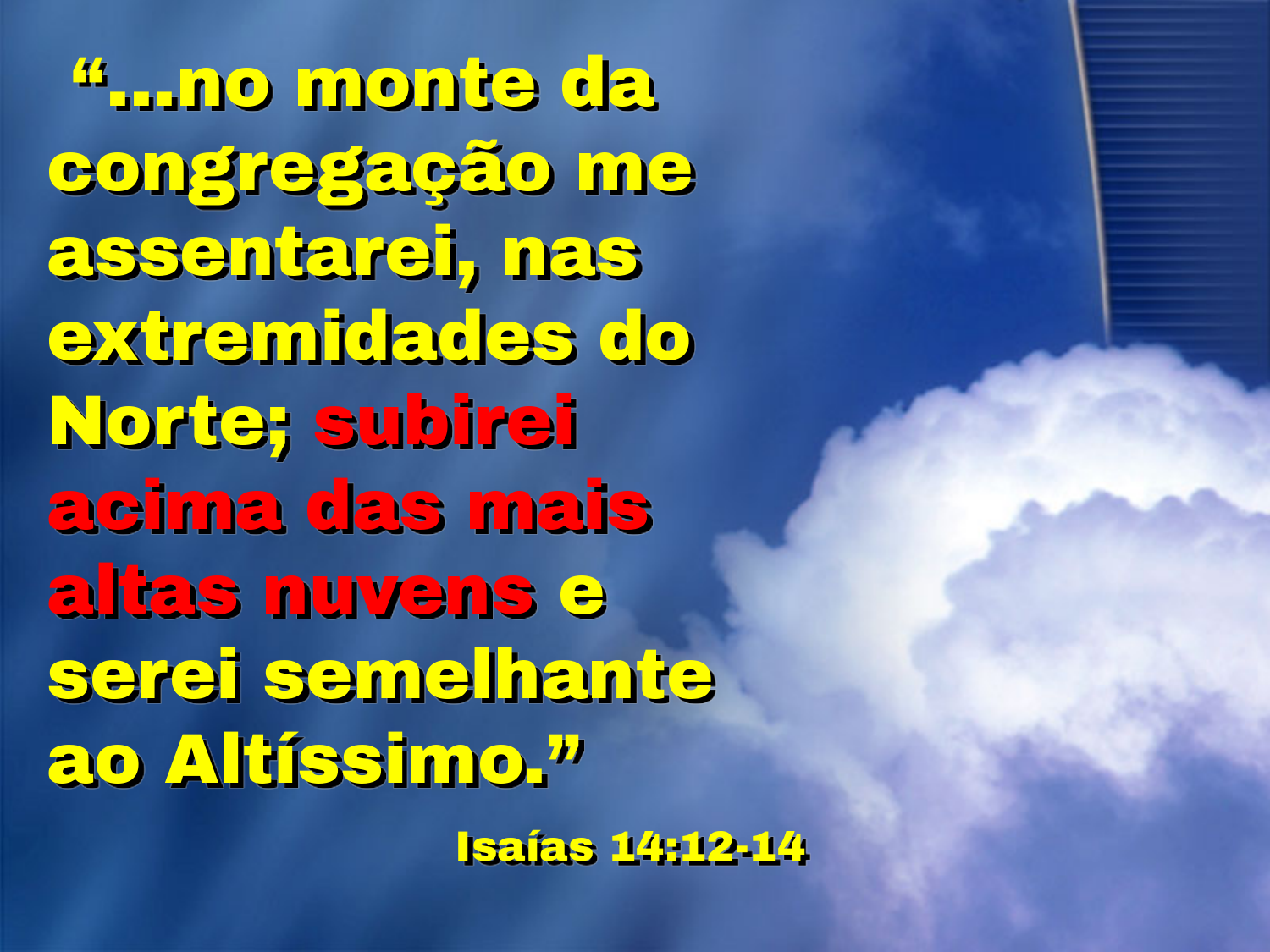

“...no monte da congregação me assentarei, nas extremidades do Norte; subirei acima das mais altas nuvens e serei semelhante ao Altíssimo.”
Isaías 14:12-14